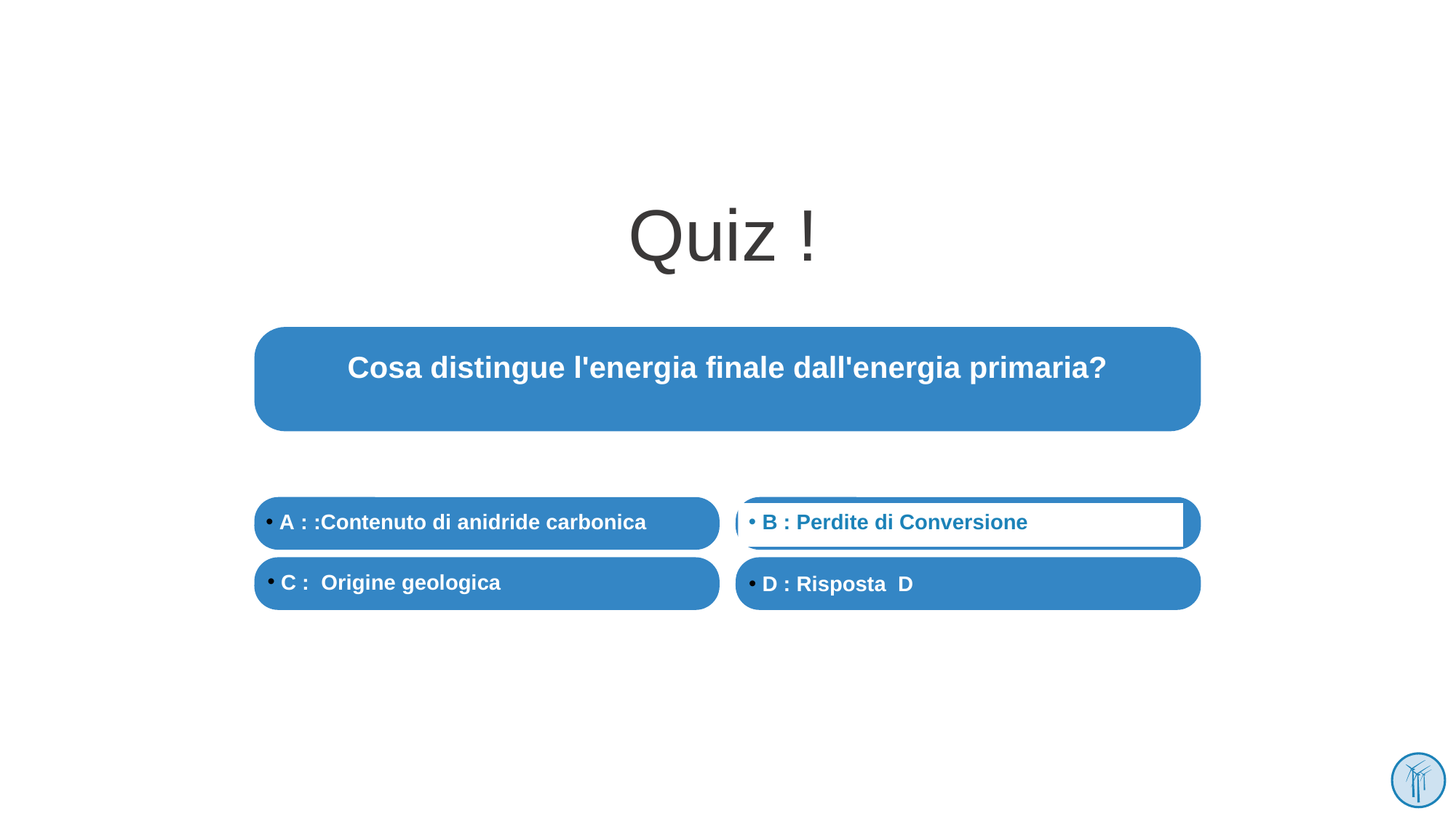

# Quiz !
Cosa distingue l'energia finale dall'energia primaria?

 A : :Contenuto di anidride carbonica
 B : Perdite di Conversione

 C :  Origine geologica
 D : Risposta  D